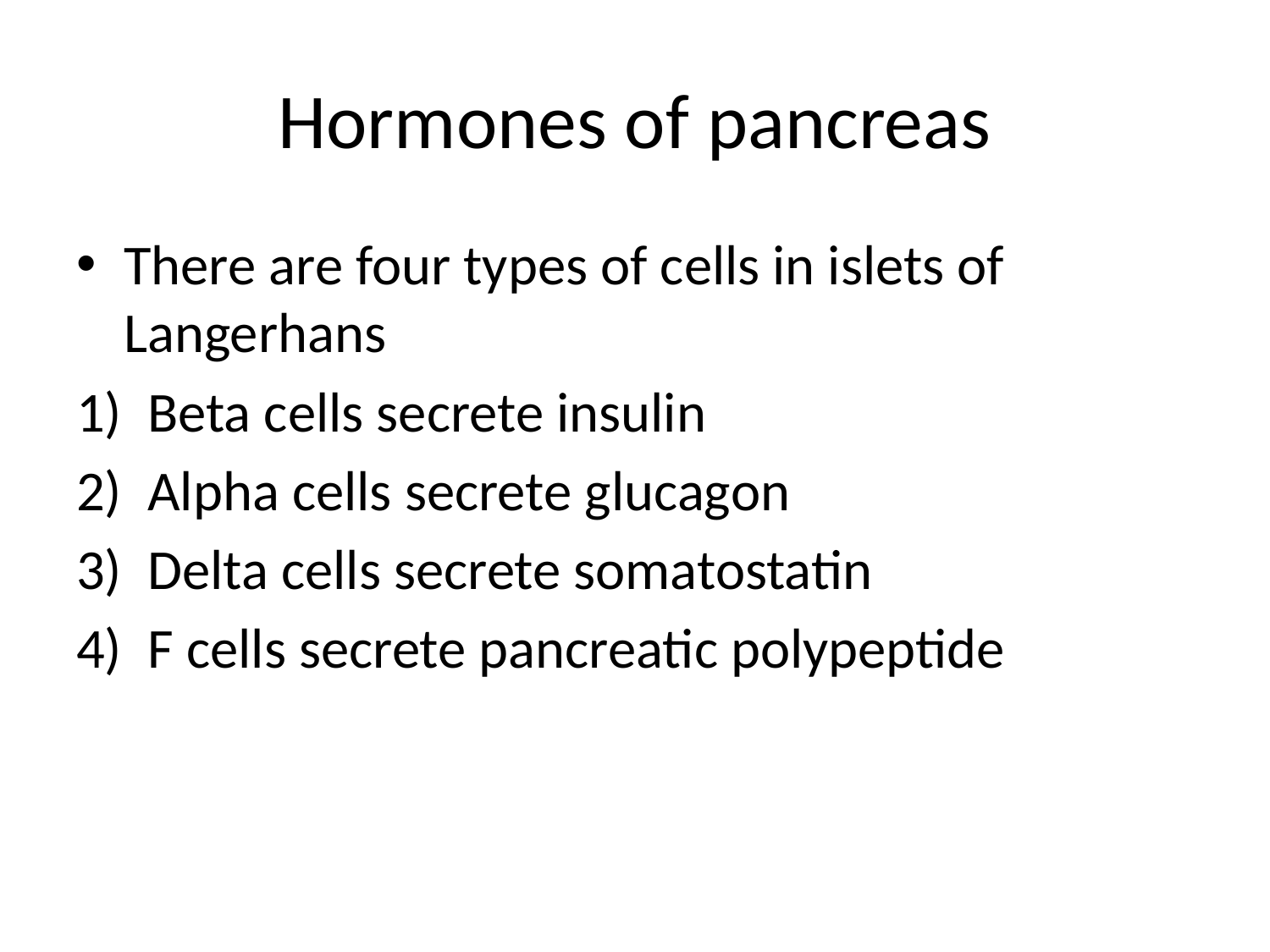

# Hormones of pancreas
There are four types of cells in islets of Langerhans
Beta cells secrete insulin
Alpha cells secrete glucagon
Delta cells secrete somatostatin
F cells secrete pancreatic polypeptide